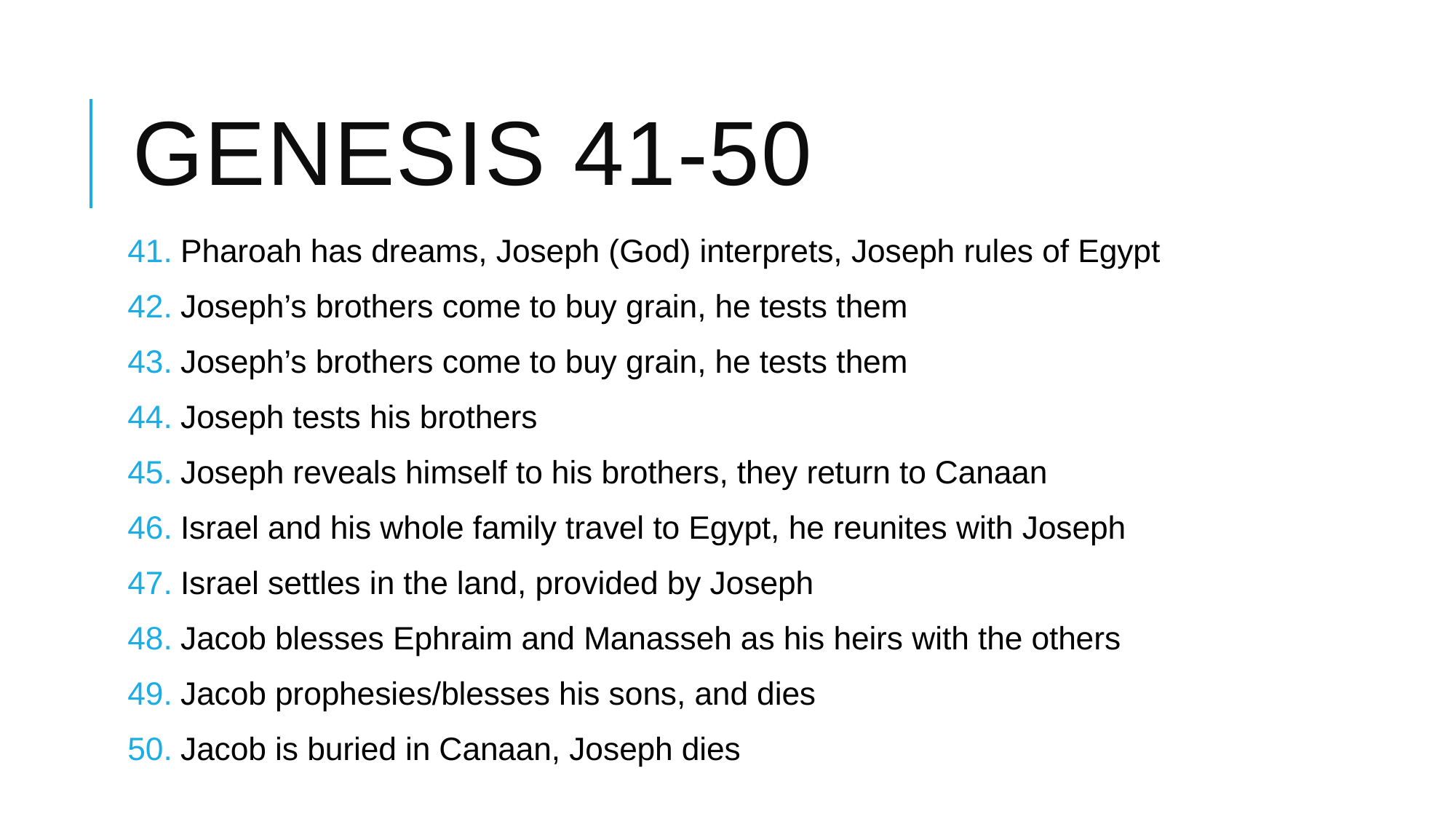

# GENESIS 41-50
Pharoah has dreams, Joseph (God) interprets, Joseph rules of Egypt
Joseph’s brothers come to buy grain, he tests them
Joseph’s brothers come to buy grain, he tests them
Joseph tests his brothers
Joseph reveals himself to his brothers, they return to Canaan
Israel and his whole family travel to Egypt, he reunites with Joseph
Israel settles in the land, provided by Joseph
Jacob blesses Ephraim and Manasseh as his heirs with the others
Jacob prophesies/blesses his sons, and dies
Jacob is buried in Canaan, Joseph dies